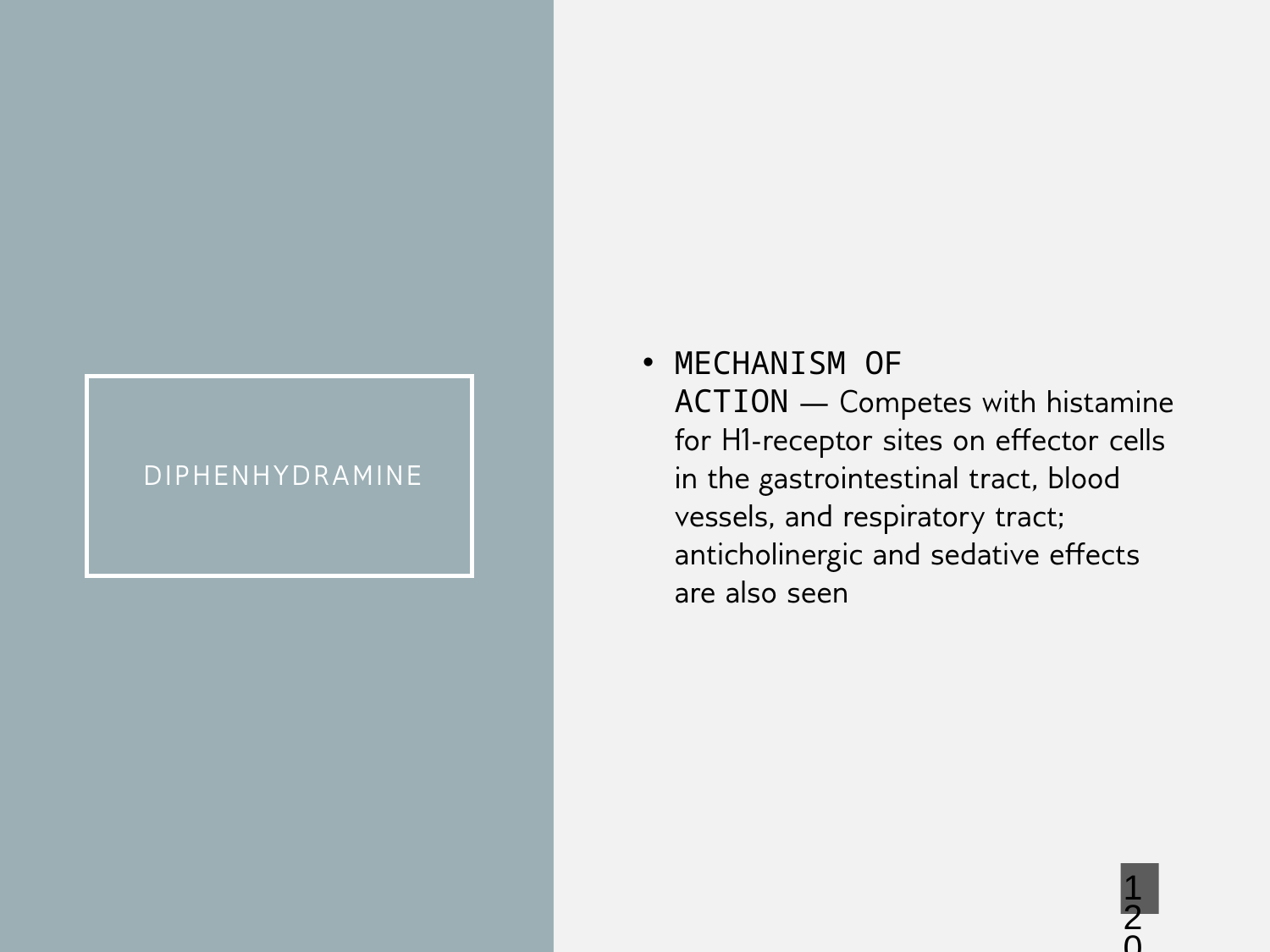

MECHANISM OF ACTION — Competes with histamine for H1-receptor sites on effector cells in the gastrointestinal tract, blood vessels, and respiratory tract; anticholinergic and sedative effects are also seen
# DIPHENHYDRAMINE
120